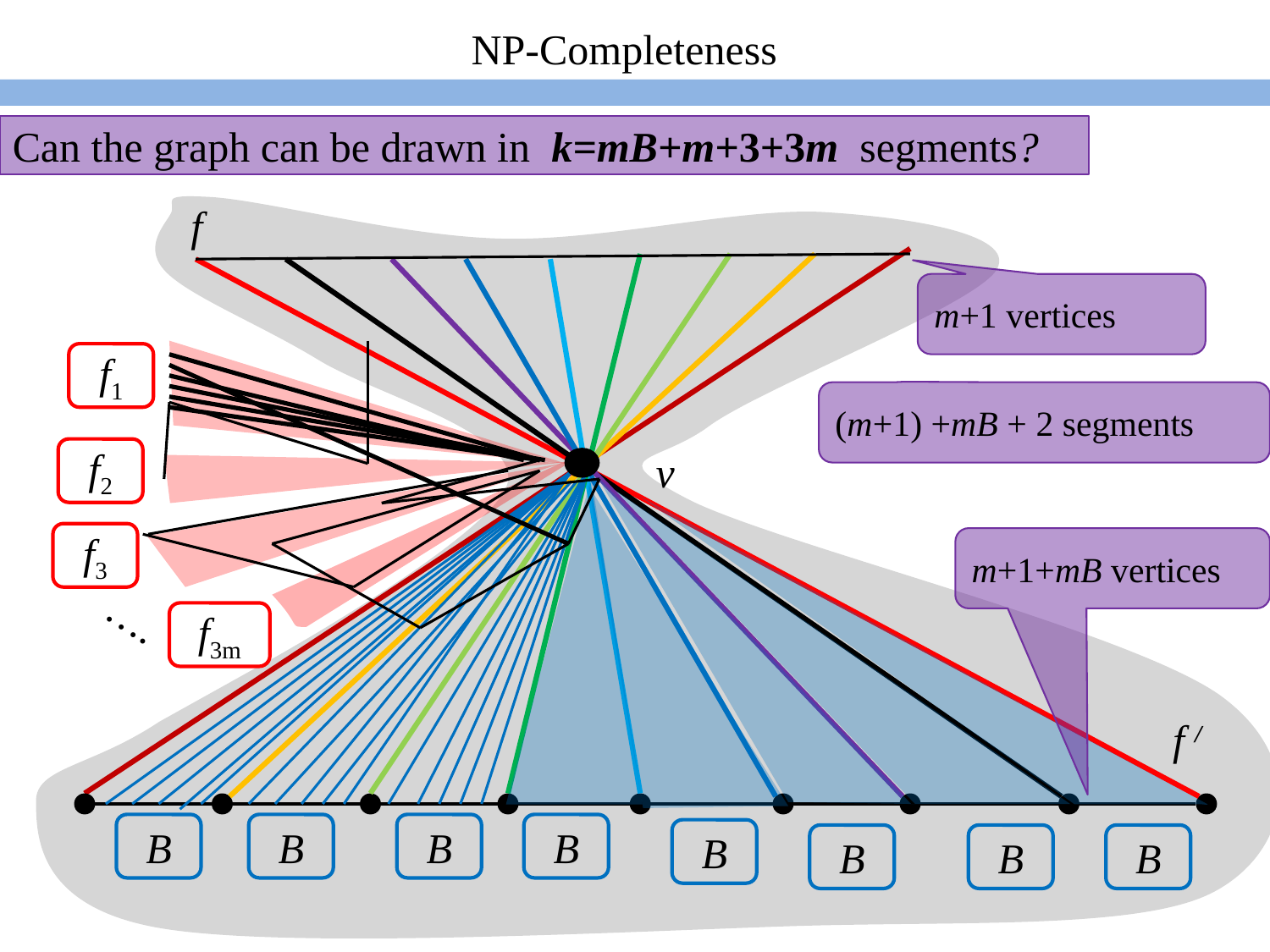

# NP-Completeness

Can the graph can be drawn in  k=mB+m+3+3m  segments?
f

m+1 vertices

f1
(m+1) +mB + 2 segments
f2
v

f3
m+1+mB vertices
….
f3m
f /

B
B
B
B
B
B
B
B